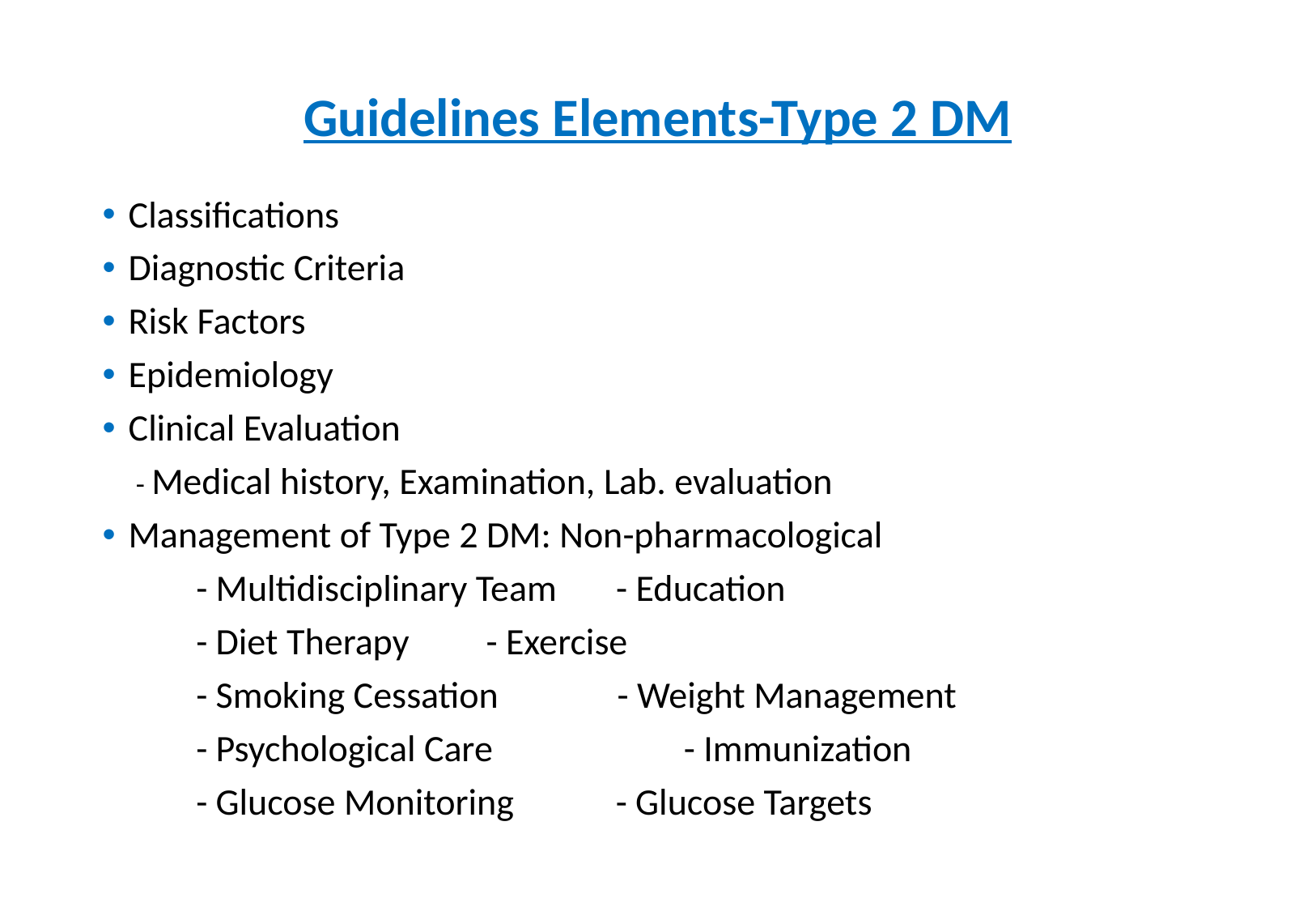

# Guidelines Elements-Type 2 DM
Classifications
Diagnostic Criteria
Risk Factors
Epidemiology
Clinical Evaluation
     - Medical history, Examination, Lab. evaluation
Management of Type 2 DM: Non-pharmacological
           - Multidisciplinary Team       - Education
           - Diet Therapy 		- Exercise
           - Smoking Cessation              - Weight Management
           - Psychological Care 	            - Immunization
           - Glucose Monitoring            - Glucose Targets